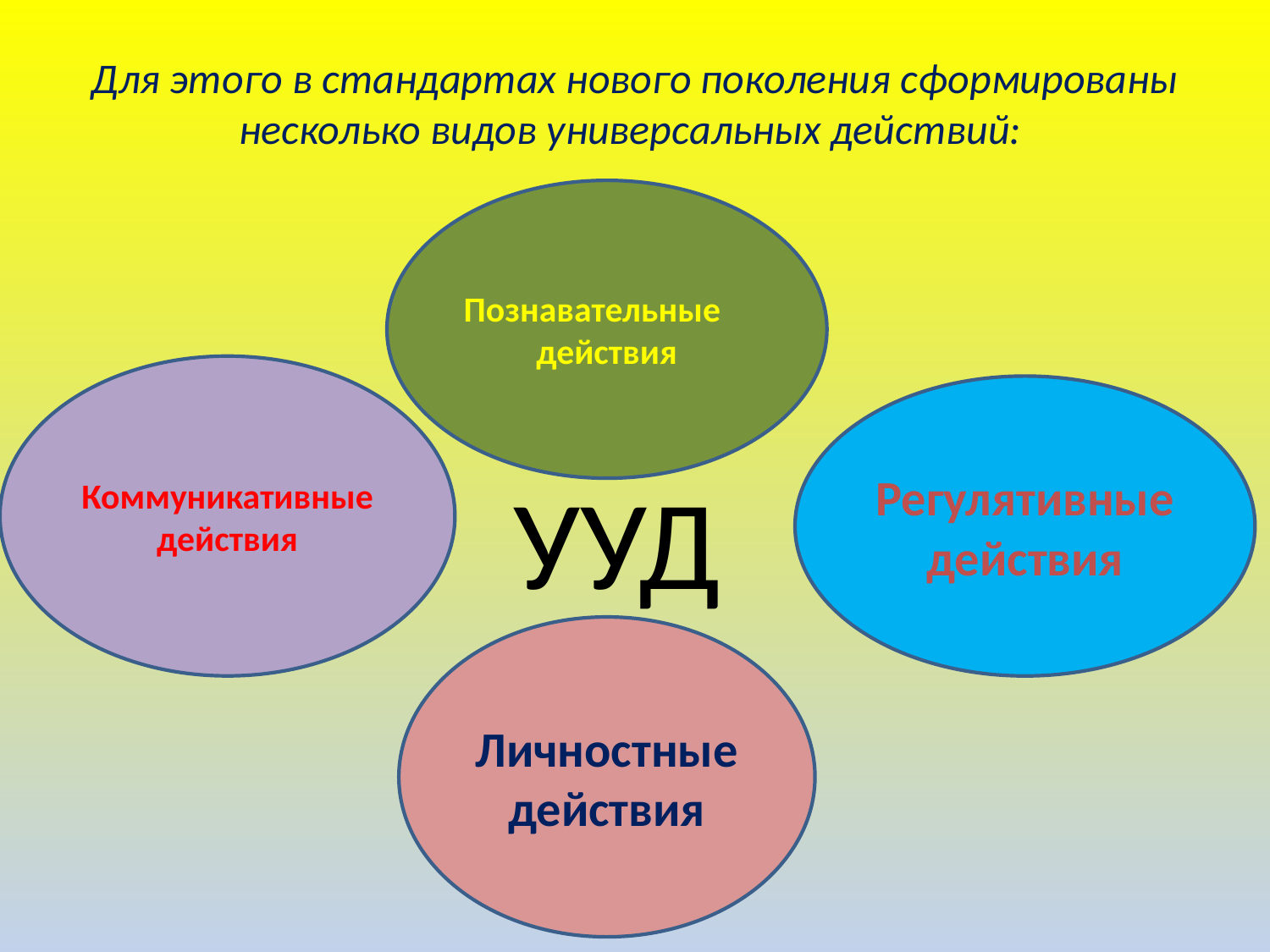

# Для этого в стандартах нового поколения сформированы несколько видов универсальных действий:
Познавательные
действия
Коммуникативные
действия
Регулятивные действия
УУД
Личностные действия